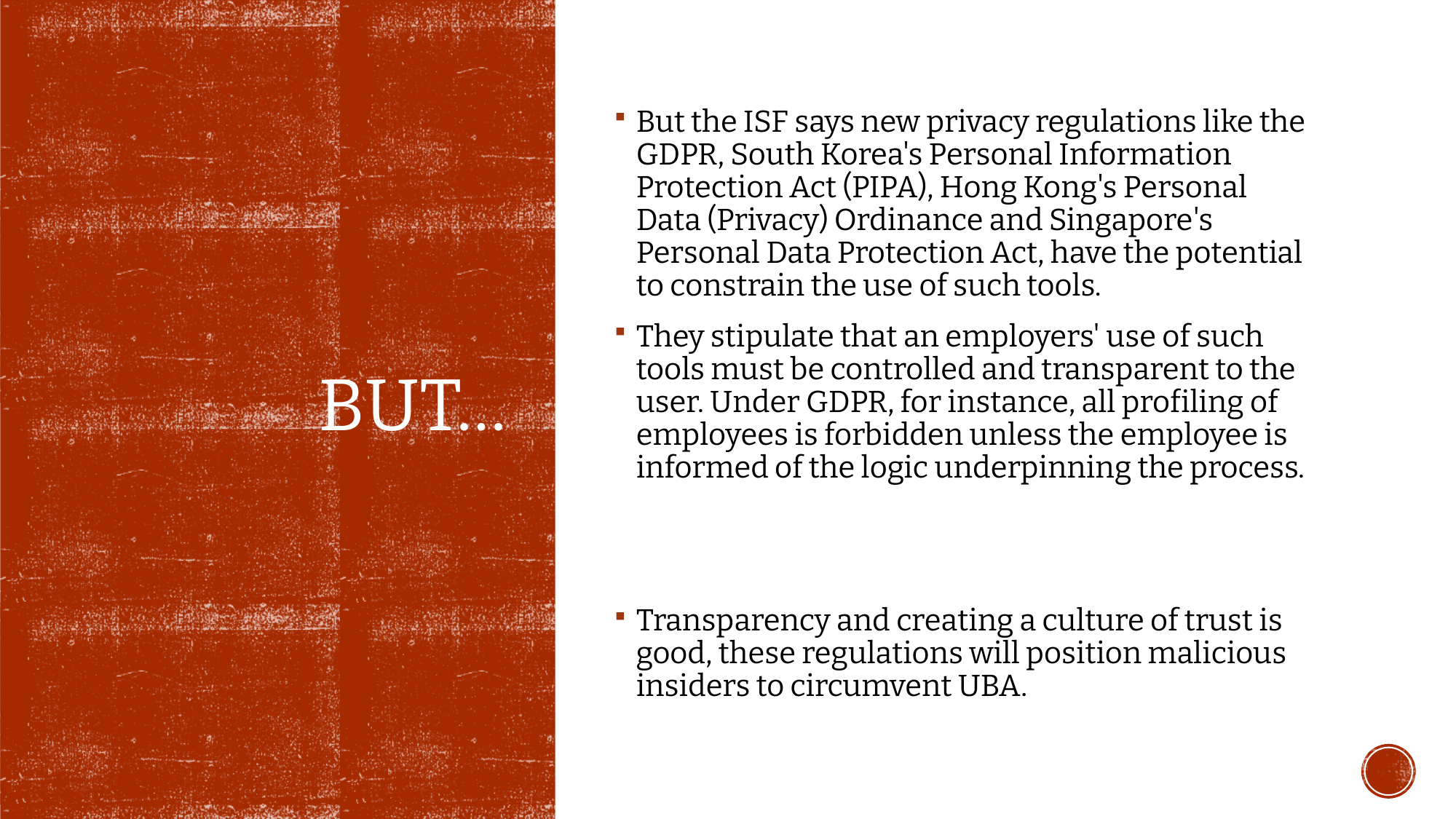

But the ISF says new privacy regulations like the GDPR, South Korea's Personal Information Protection Act (PIPA), Hong Kong's Personal Data (Privacy) Ordinance and Singapore's Personal Data Protection Act, have the potential to constrain the use of such tools.
They stipulate that an employers' use of such tools must be controlled and transparent to the user. Under GDPR, for instance, all profiling of employees is forbidden unless the employee is informed of the logic underpinning the process.

Transparency and creating a culture of trust is good, these regulations will position malicious insiders to circumvent UBA.
# But…